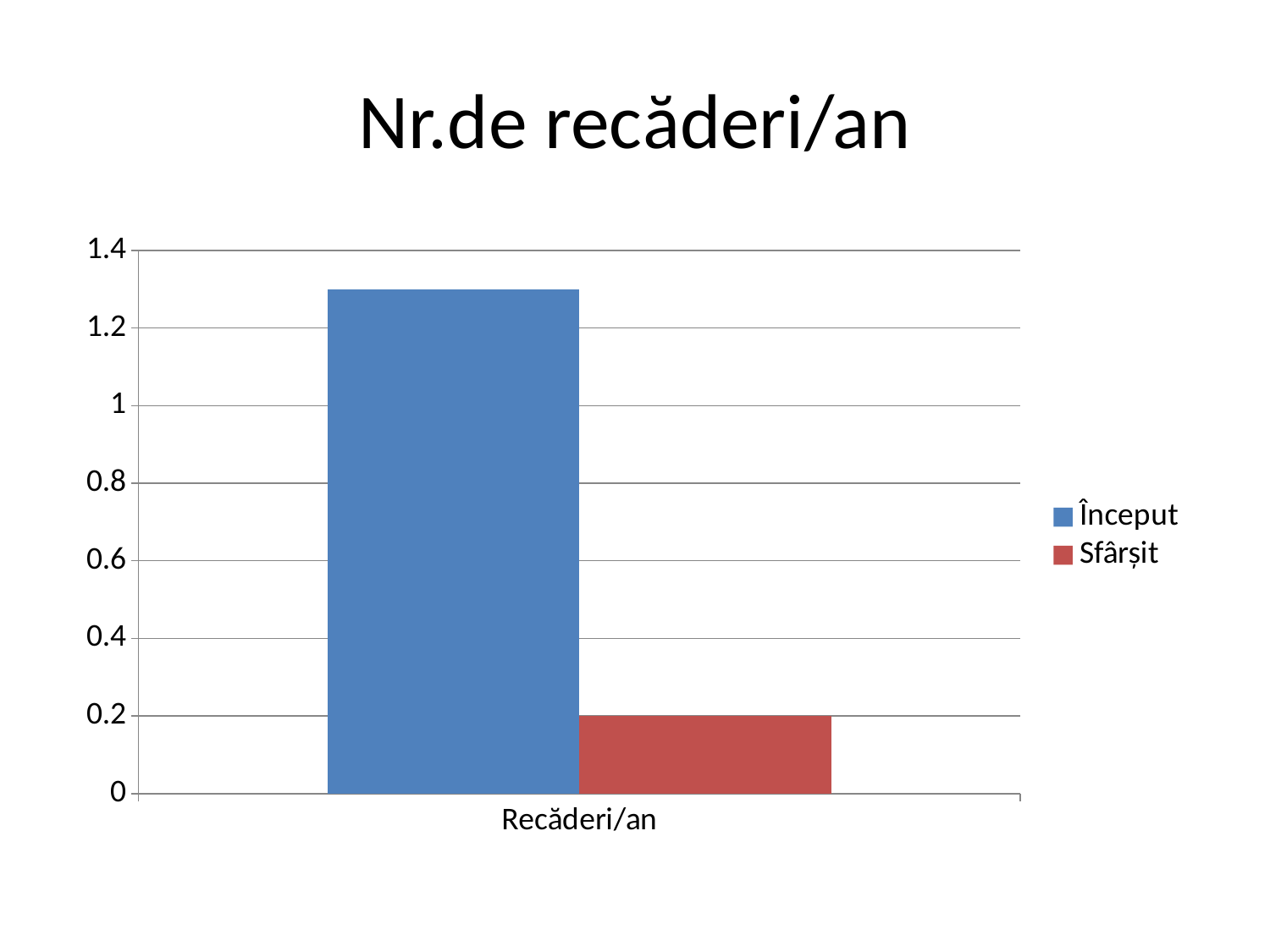

# Nr.de recăderi/an

### Chart

| Category | Început  | Sfârșit |
|---|---|---|
| Recăderi/an | 1.3 | 0.2 |